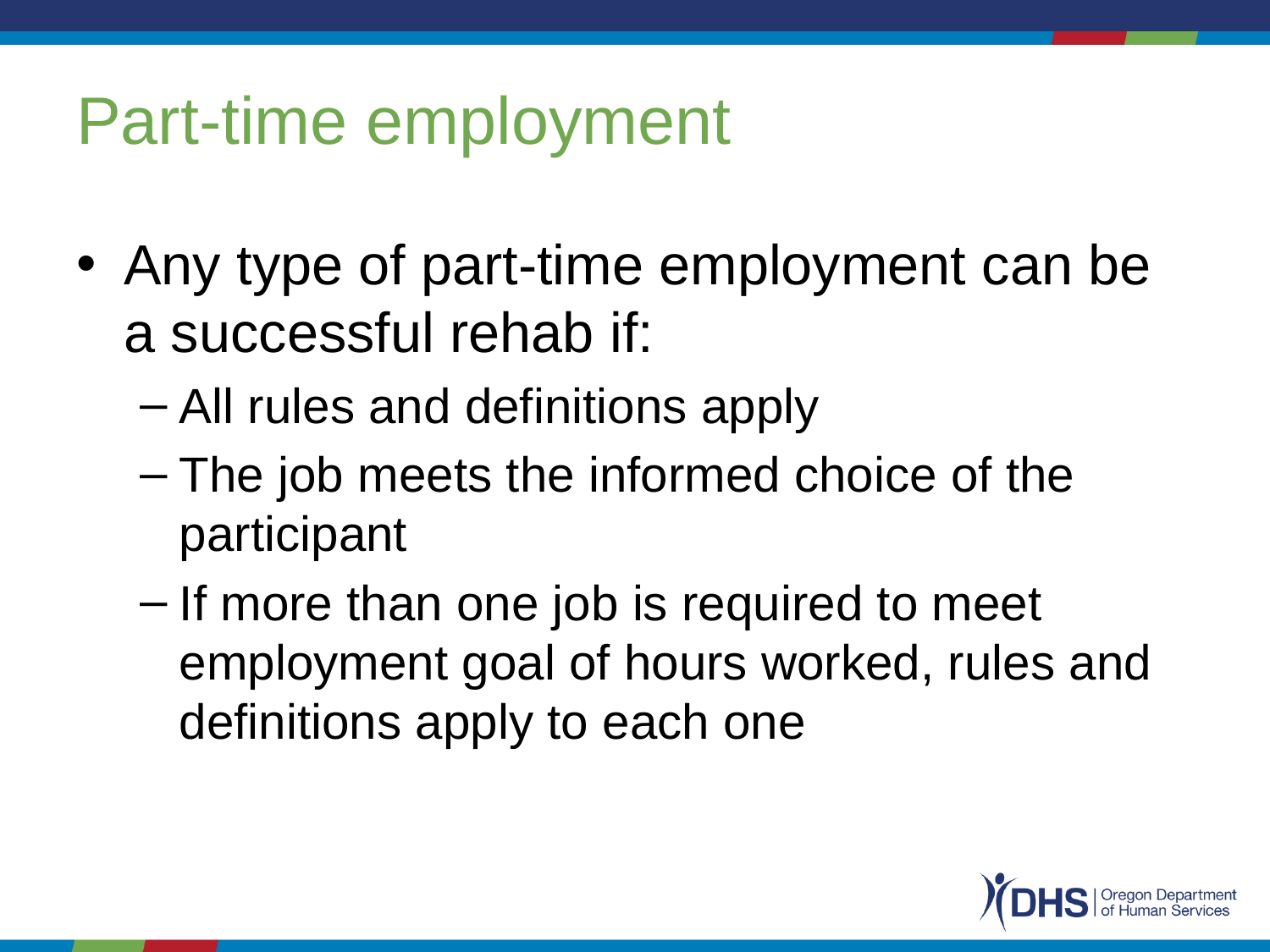

# Part-time employment
Any type of part-time employment can be a successful rehab if:
All rules and definitions apply
The job meets the informed choice of the participant
If more than one job is required to meet employment goal of hours worked, rules and definitions apply to each one